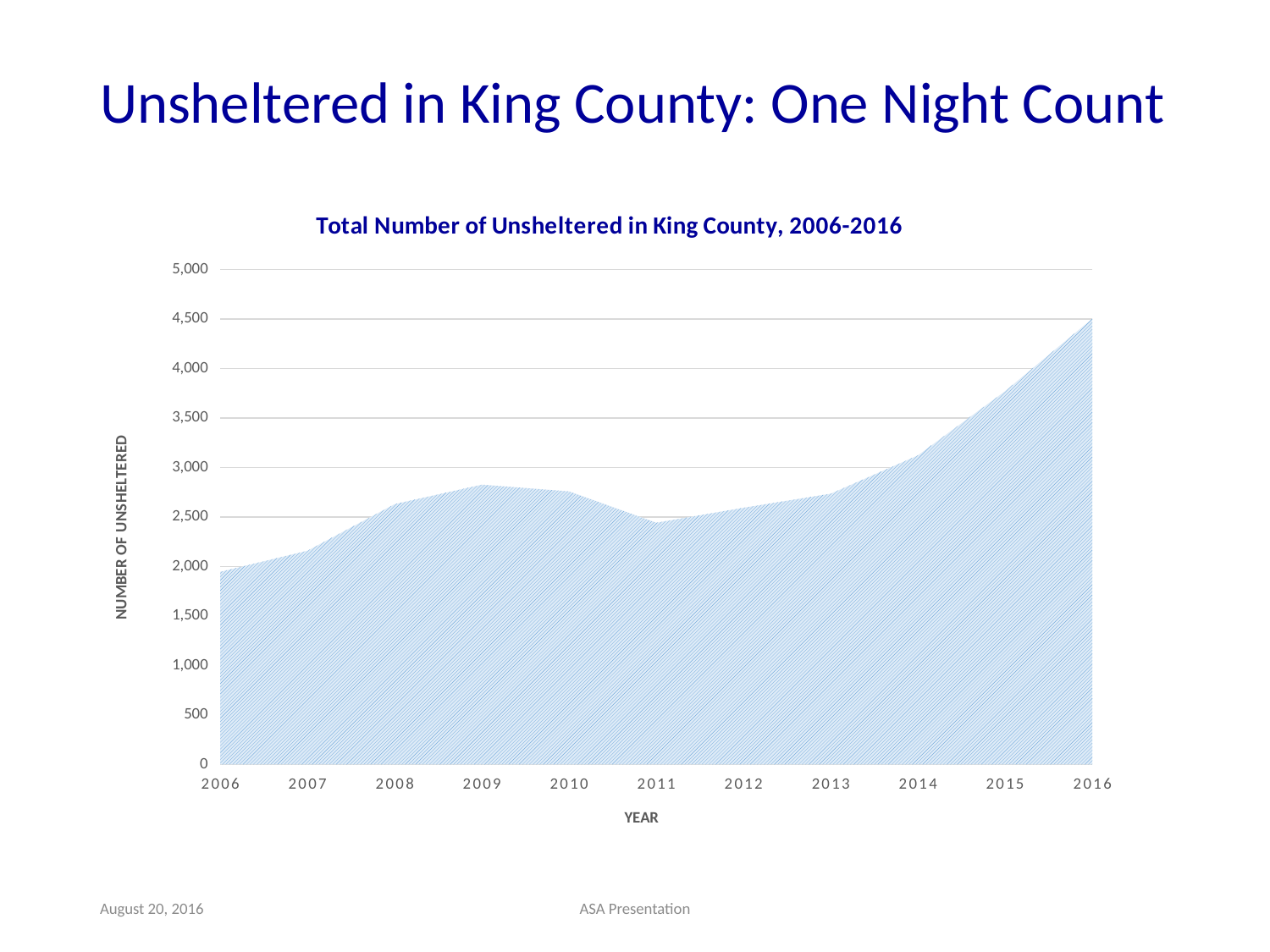

# Unsheltered in King County: One Night Count

### Chart: Total Number of Unsheltered in King County, 2006-2016

| Category | TOTAL |
|---|---|
| 2006 | 1946.0 |
| 2007 | 2159.0 |
| 2008 | 2631.0 |
| 2009 | 2827.0 |
| 2010 | 2759.0 |
| 2011 | 2442.0 |
| 2012 | 2594.0 |
| 2013 | 2736.0 |
| 2014 | 3123.0 |
| 2015 | 3772.0 |
| 2016 | 4505.0 |
August 20, 2016
ASA Presentation